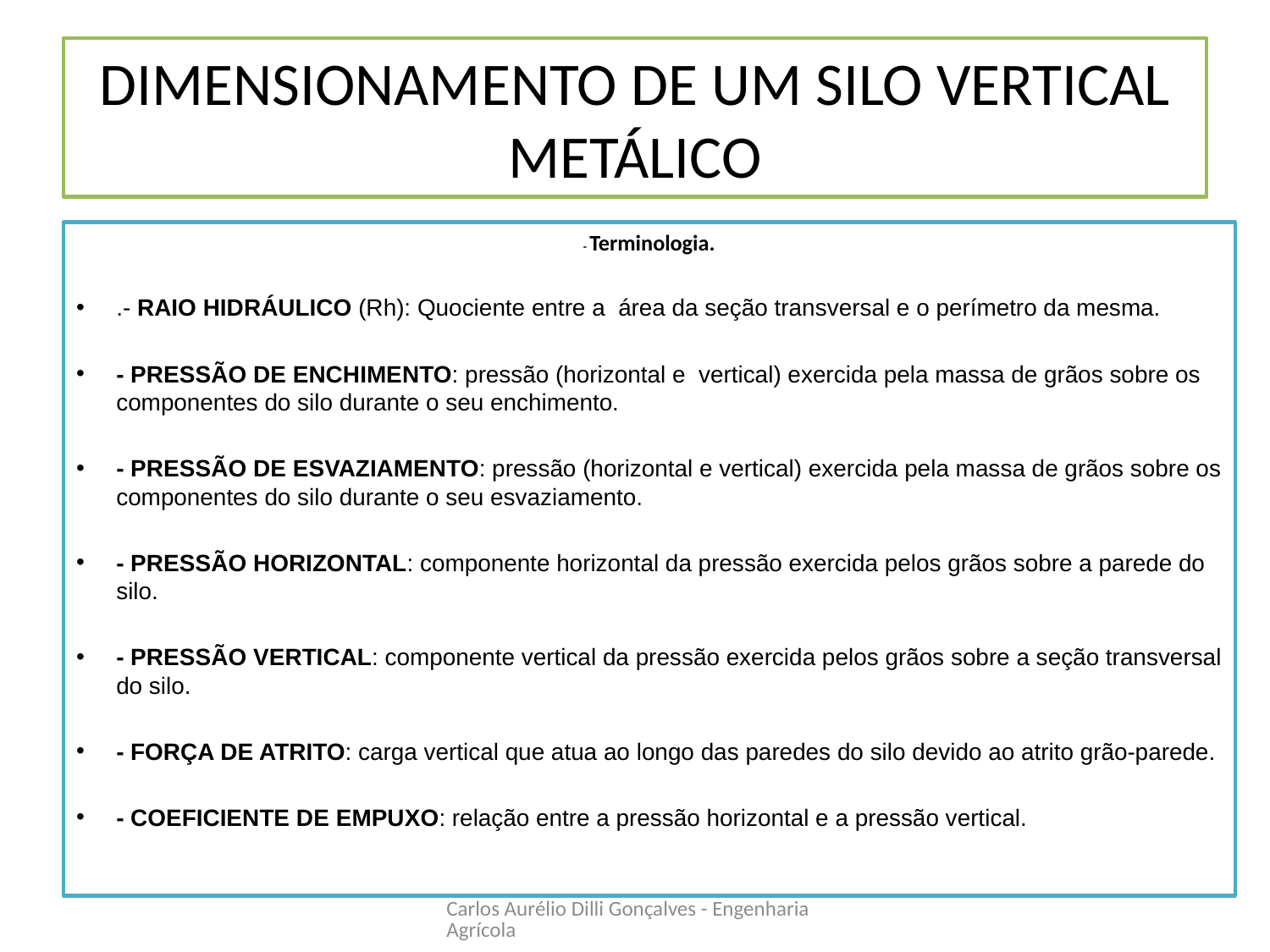

# DIMENSIONAMENTO DE UM SILO VERTICAL METÁLICO
- Terminologia.

.- Raio hidráulico (Rh): Quociente entre a  área da seção trans­versal e o perímetro da mesma.

- Pressão de enchimento: pressão (horizontal e  vertical) exer­cida pela massa de grãos sobre os componentes do silo durante o seu enchimento.

- Pressão de esvaziamento: pressão (horizontal e vertical) exer­cida pela massa de grãos sobre os componentes do silo durante o seu esvaziamento.

- Pressão horizontal: componente horizontal da pressão exercida pelos grãos sobre a parede do silo.

- Pressão vertical: componente vertical da pressão exercida pe­los grãos sobre a seção transversal do silo.

- Força de atrito: carga vertical que atua ao longo das paredes do silo devido ao atrito grão-parede.

- Coeficiente de empuxo: relação entre a pressão horizontal e a pressão vertical.

Carlos Aurélio Dilli Gonçalves - Engenharia  Agrícola